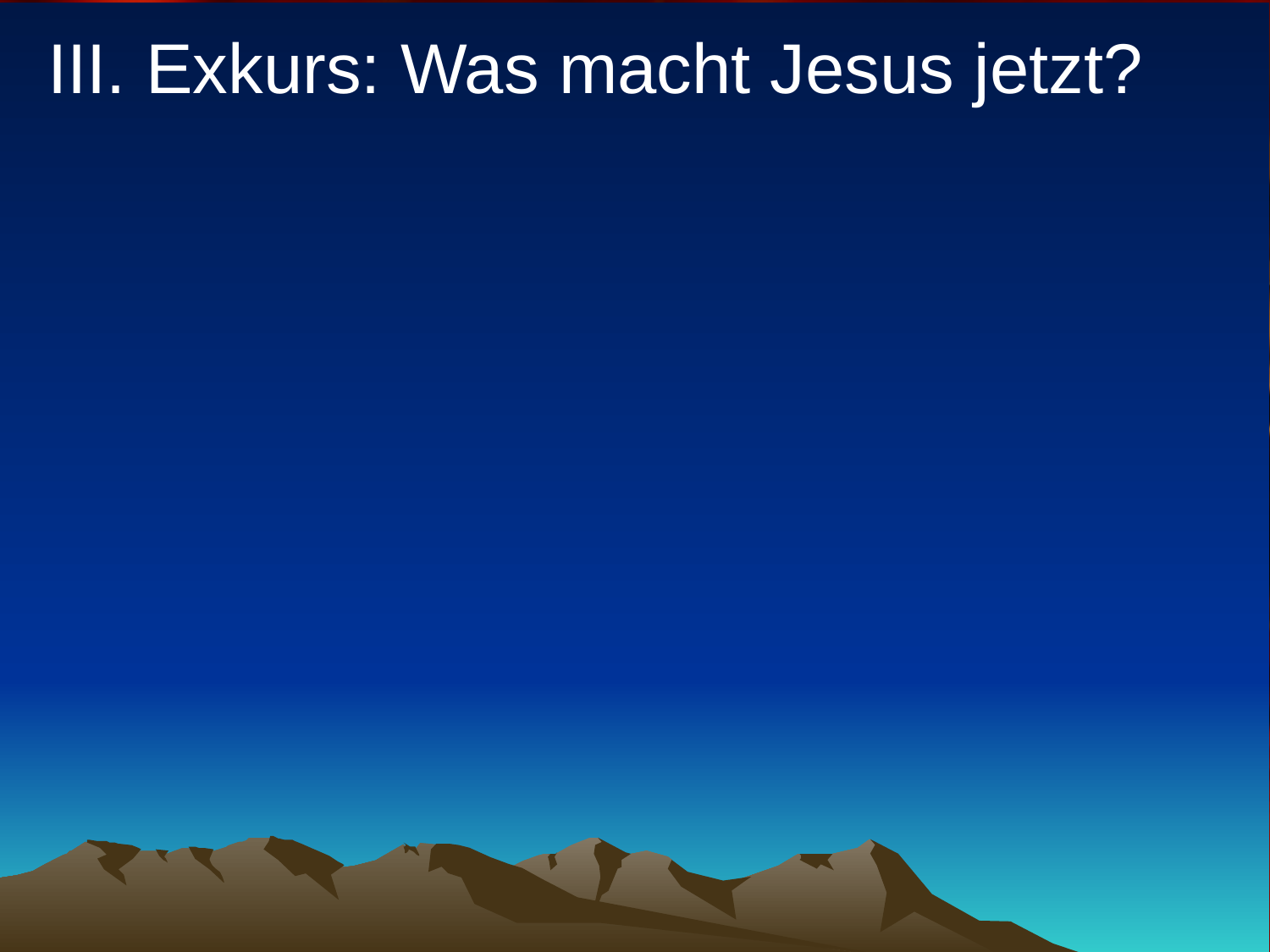

# III. Exkurs: Was macht Jesus jetzt?